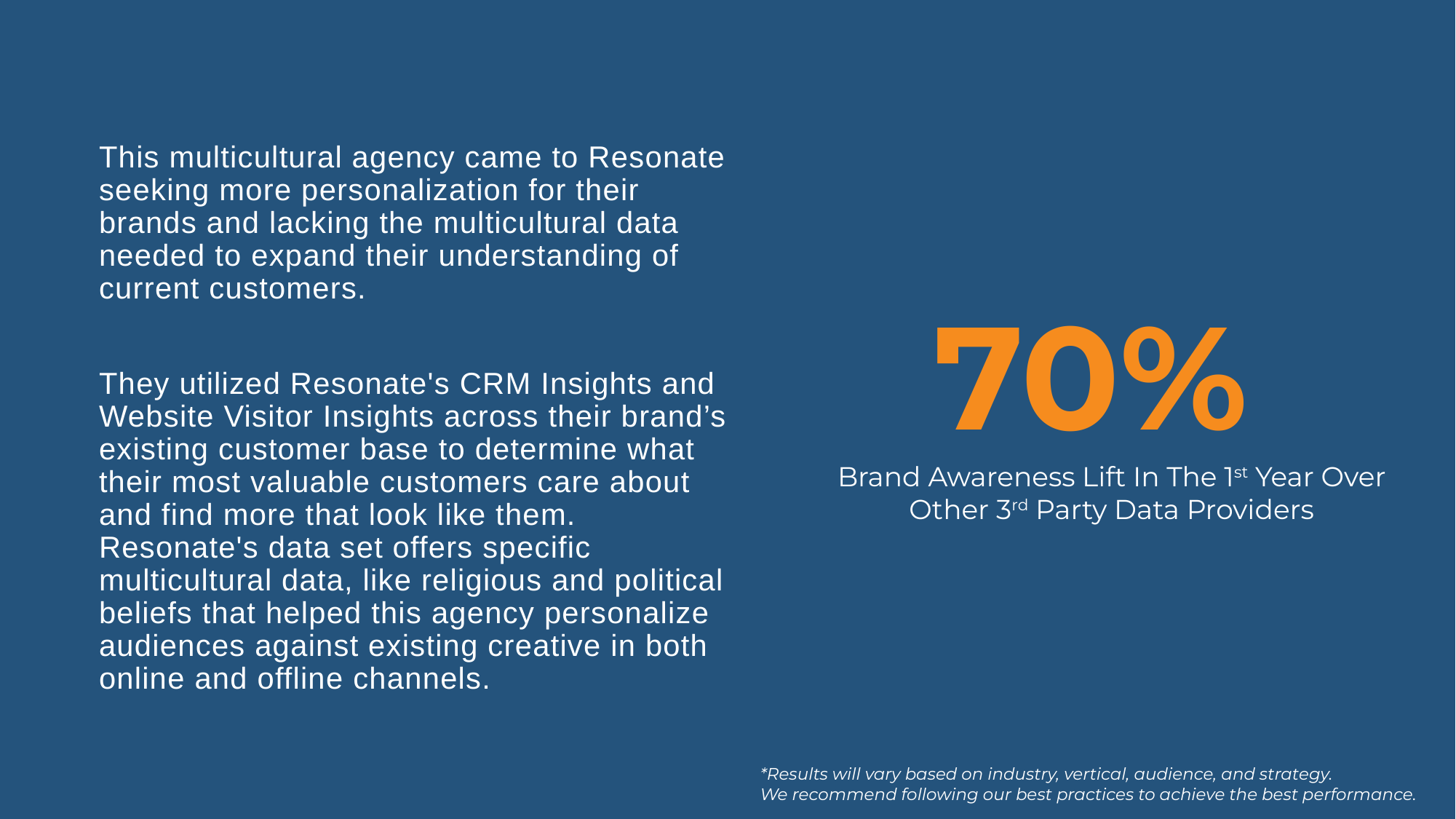

This multicultural agency came to Resonate seeking more personalization for their brands and lacking the multicultural data needed to expand their understanding of current customers.

They utilized Resonate's CRM Insights and Website Visitor Insights across their brand’s existing customer base to determine what their most valuable customers care about and find more that look like them. Resonate's data set offers specific multicultural data, like religious and political beliefs that helped this agency personalize audiences against existing creative in both online and offline channels.
70%
Brand Awareness Lift In The 1st Year Over Other 3rd Party Data Providers

*Results will vary based on industry, vertical, audience, and strategy.
We recommend following our best practices to achieve the best performance.